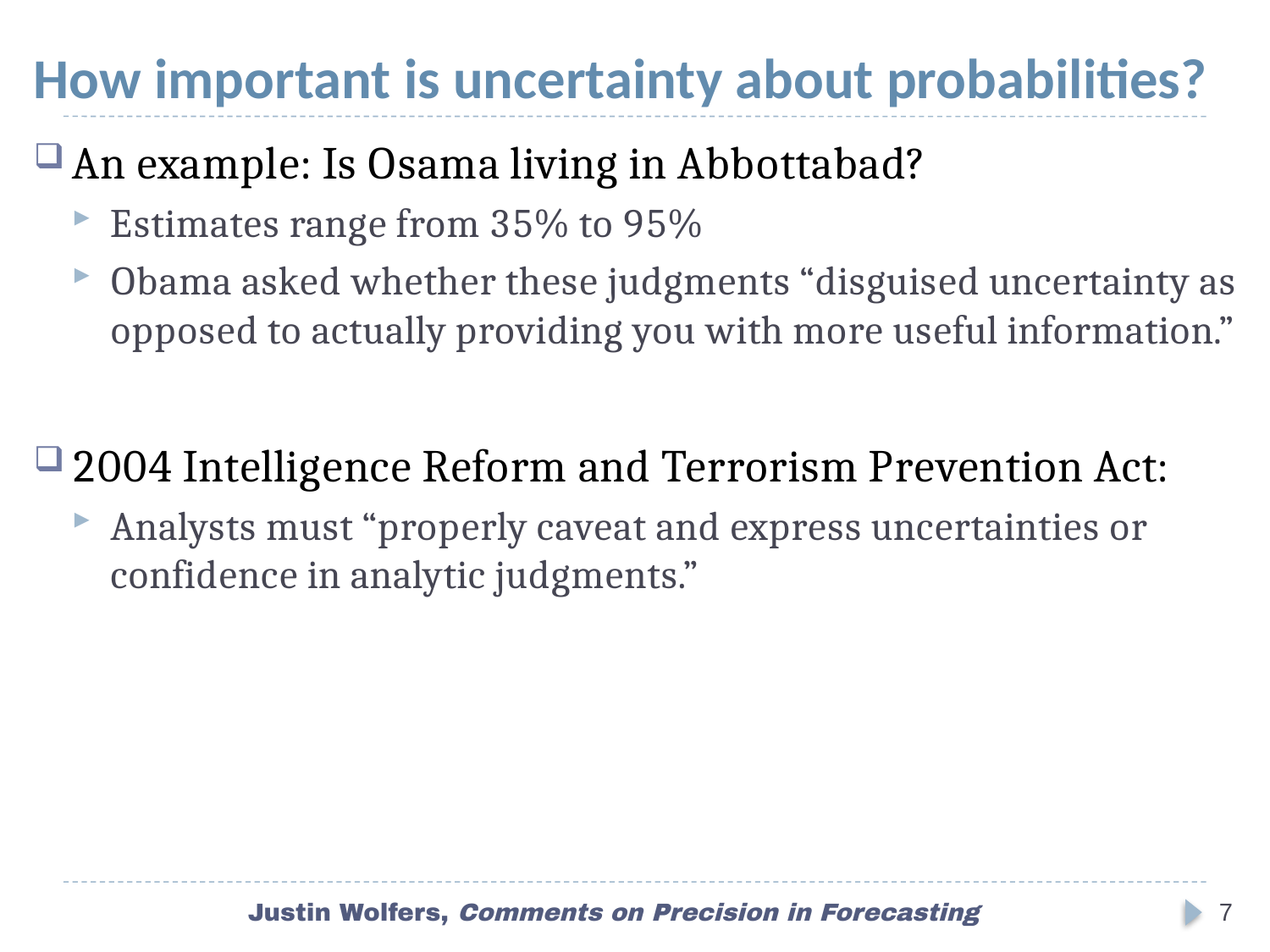

# How important is uncertainty about probabilities?
An example: Is Osama living in Abbottabad?
Estimates range from 35% to 95%
Obama asked whether these judgments “disguised uncertainty as opposed to actually providing you with more useful information.”

2004 Intelligence Reform and Terrorism Prevention Act:
Analysts must “properly caveat and express uncertainties or confidence in analytic judgments.”

Justin Wolfers, Comments on Precision in Forecasting
7